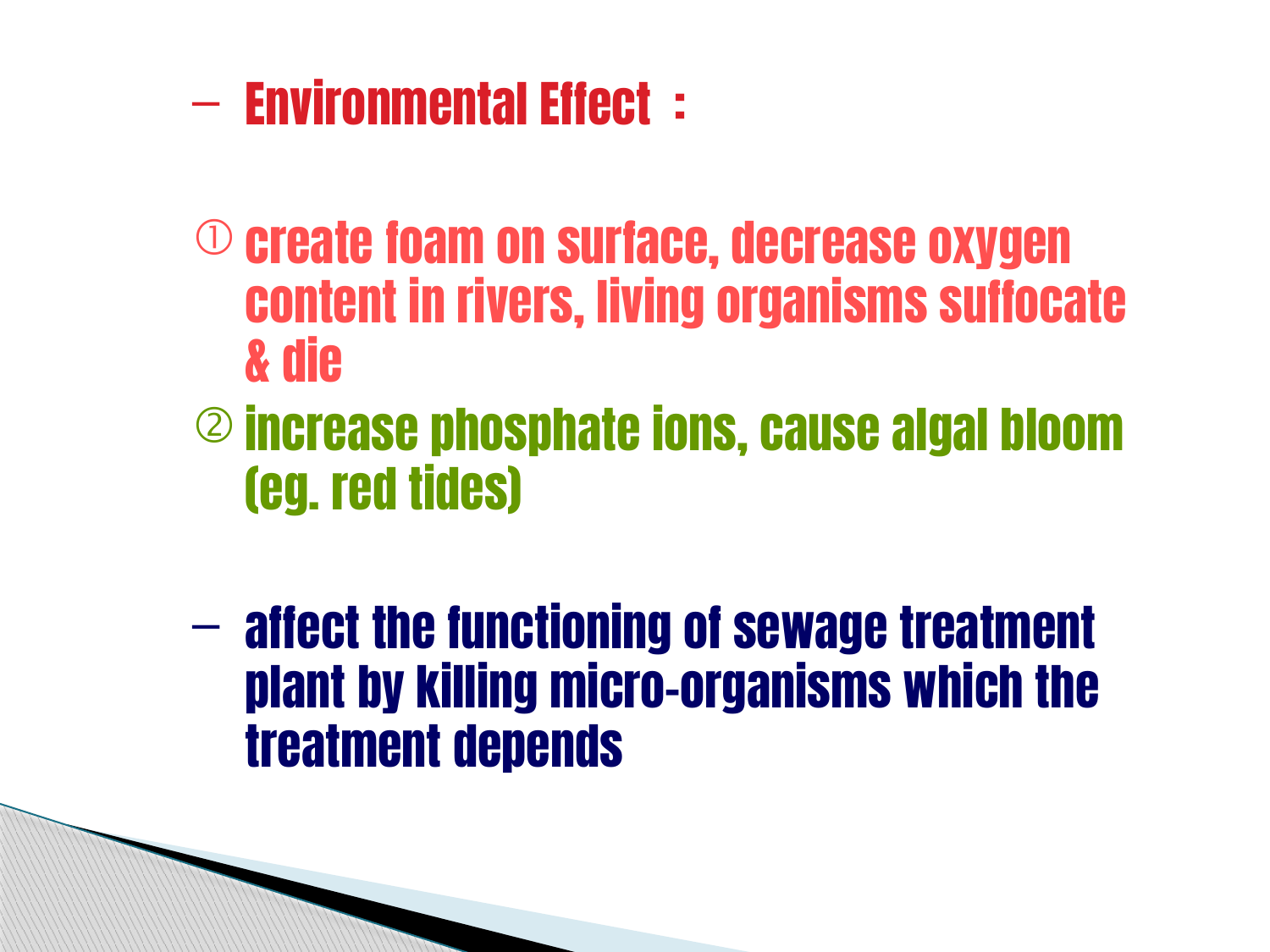

Environmental Effect  :

create foam on surface, decrease oxygen content in rivers, living organisms suffocate & die
increase phosphate ions, cause algal bloom (eg. red tides)

affect the functioning of sewage treatment plant by killing micro-organisms which the treatment depends